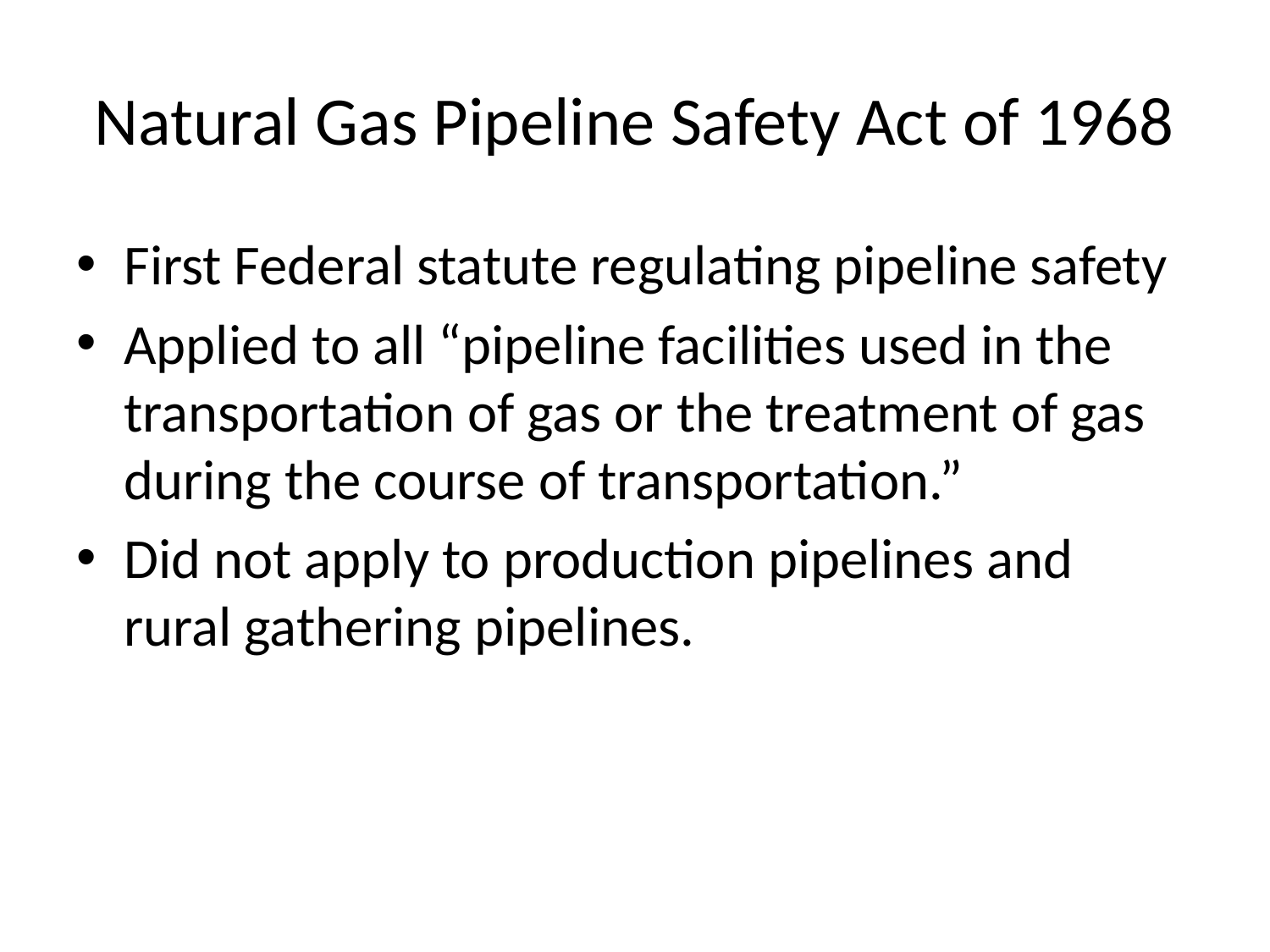

# Natural Gas Pipeline Safety Act of 1968
First Federal statute regulating pipeline safety
Applied to all “pipeline facilities used in the transportation of gas or the treatment of gas during the course of transportation.”
Did not apply to production pipelines and rural gathering pipelines.